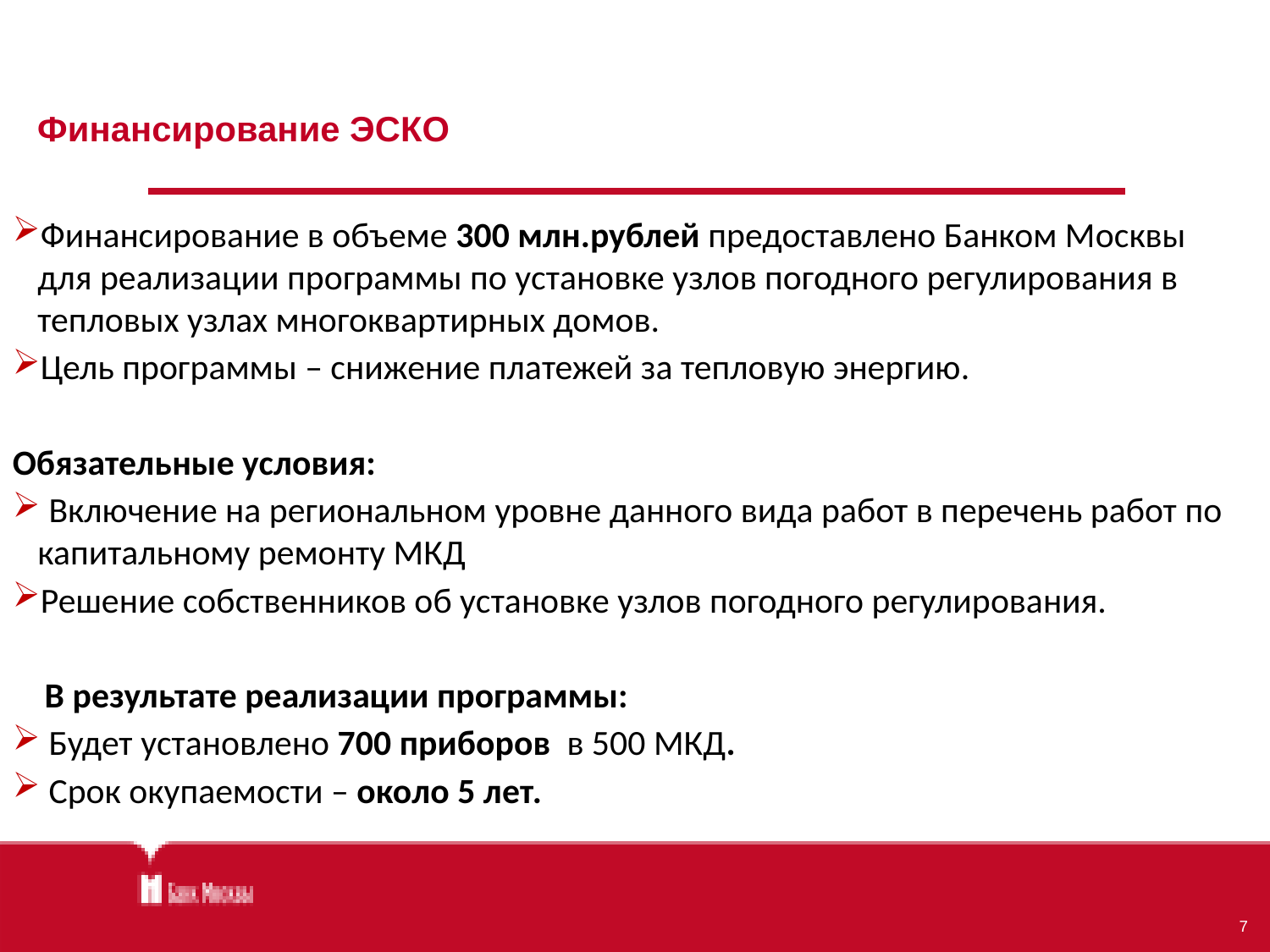

Финансирование ЭСКО
Финансирование в объеме 300 млн.рублей предоставлено Банком Москвы
для реализации программы по установке узлов погодного регулирования в тепловых узлах многоквартирных домов.
Цель программы – снижение платежей за тепловую энергию.

Обязательные условия:
 Включение на региональном уровне данного вида работ в перечень работ по капитальному ремонту МКД
Решение собственников об установке узлов погодного регулирования.

    В результате реализации программы:
 Будет установлено 700 приборов  в 500 МКД.
 Срок окупаемости – около 5 лет.
7